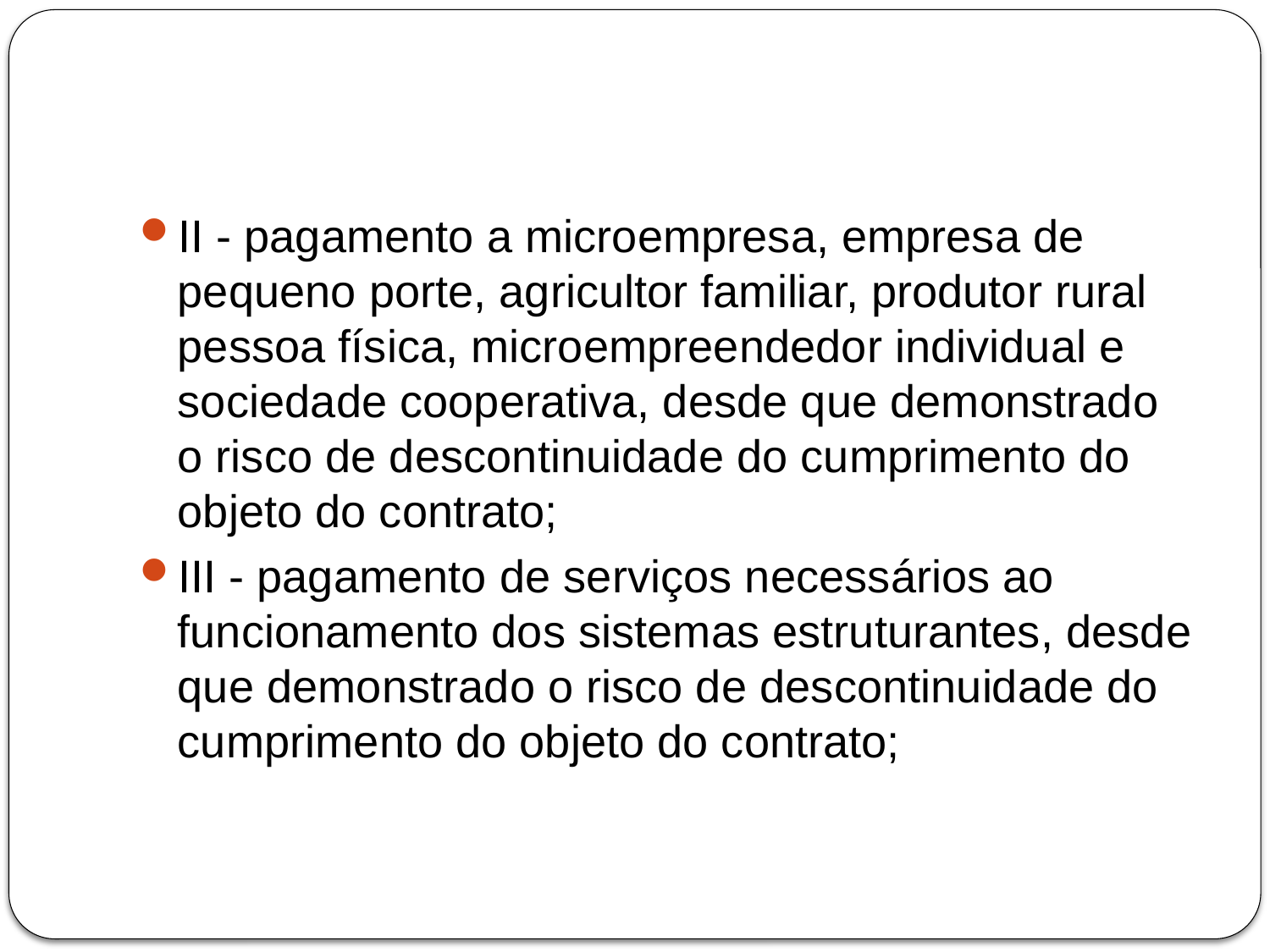

#
II - pagamento a microempresa, empresa de pequeno porte, agricultor familiar, produtor rural pessoa física, microempreendedor individual e sociedade cooperativa, desde que demonstrado o risco de descontinuidade do cumprimento do objeto do contrato;
III - pagamento de serviços necessários ao funcionamento dos sistemas estruturantes, desde que demonstrado o risco de descontinuidade do cumprimento do objeto do contrato;